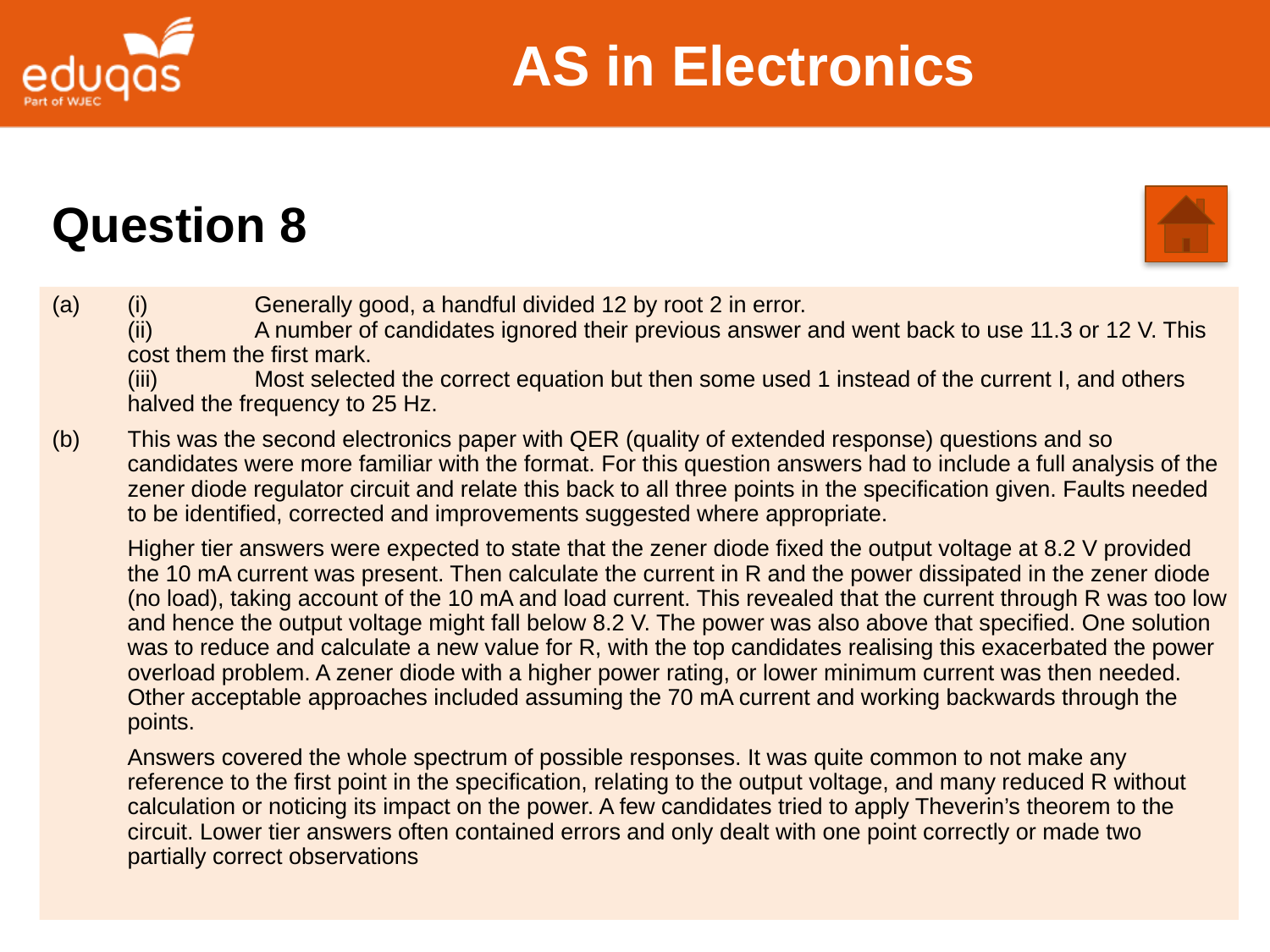

# AS in Electronics
Question 8

(a)	(i)	Generally good, a handful divided 12 by root 2 in error.
	(ii)	A number of candidates ignored their previous answer and went back to use 11.3 or 12 V. This cost them the first mark.
	(iii)	Most selected the correct equation but then some used 1 instead of the current I, and others halved the frequency to 25 Hz.
(b)	This was the second electronics paper with QER (quality of extended response) questions and so candidates were more familiar with the format. For this question answers had to include a full analysis of the zener diode regulator circuit and relate this back to all three points in the specification given. Faults needed to be identified, corrected and improvements suggested where appropriate.
	Higher tier answers were expected to state that the zener diode fixed the output voltage at 8.2 V provided the 10 mA current was present. Then calculate the current in R and the power dissipated in the zener diode (no load), taking account of the 10 mA and load current. This revealed that the current through R was too low and hence the output voltage might fall below 8.2 V. The power was also above that specified. One solution was to reduce and calculate a new value for R, with the top candidates realising this exacerbated the power overload problem. A zener diode with a higher power rating, or lower minimum current was then needed. Other acceptable approaches included assuming the 70 mA current and working backwards through the points.
	Answers covered the whole spectrum of possible responses. It was quite common to not make any reference to the first point in the specification, relating to the output voltage, and many reduced R without calculation or noticing its impact on the power. A few candidates tried to apply Theverin’s theorem to the circuit. Lower tier answers often contained errors and only dealt with one point correctly or made two partially correct observations